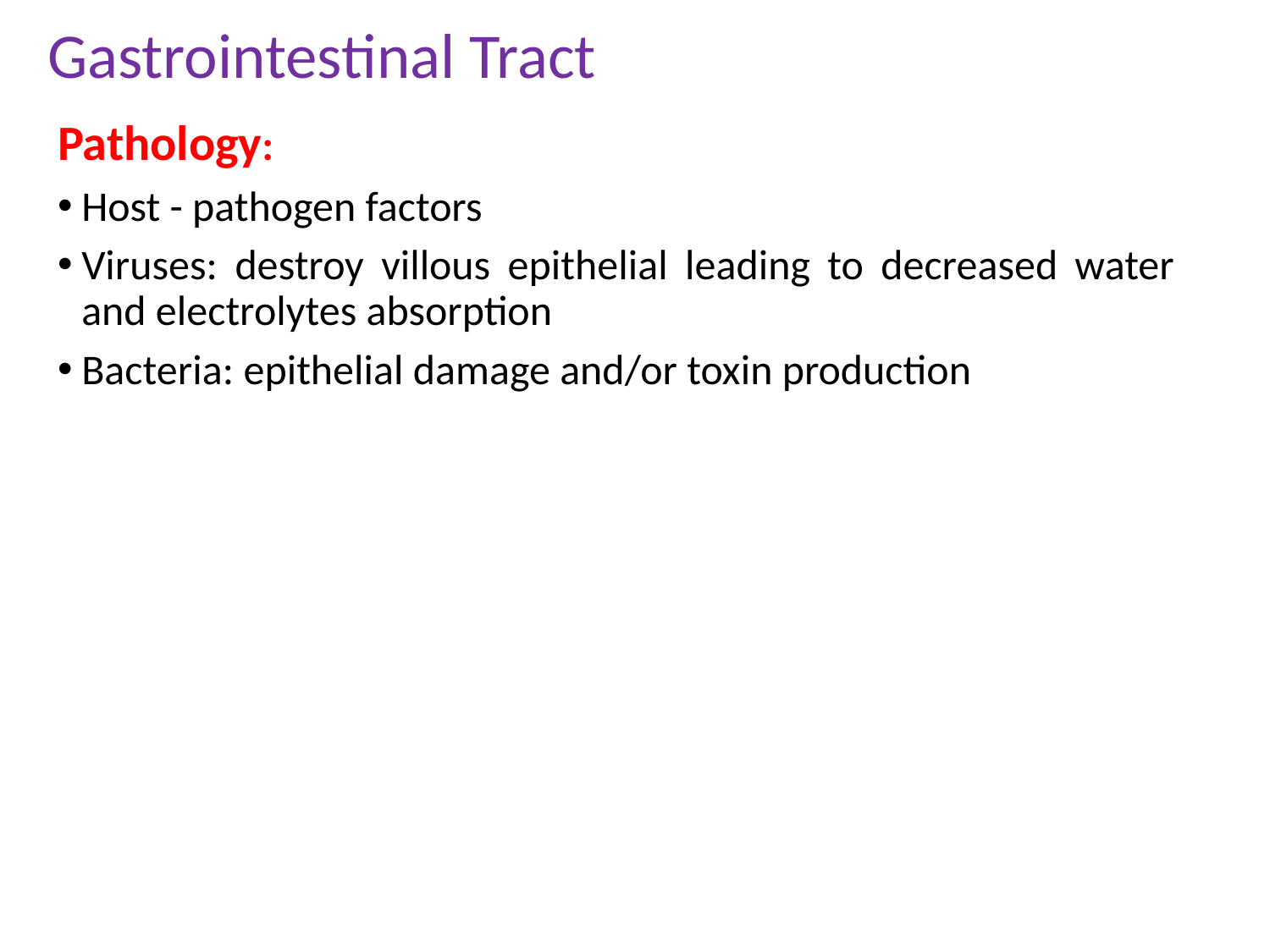

# Gastrointestinal Tract
Pathology:
Host - pathogen factors
Viruses: destroy villous epithelial leading to decreased water and electrolytes absorption
Bacteria: epithelial damage and/or toxin production